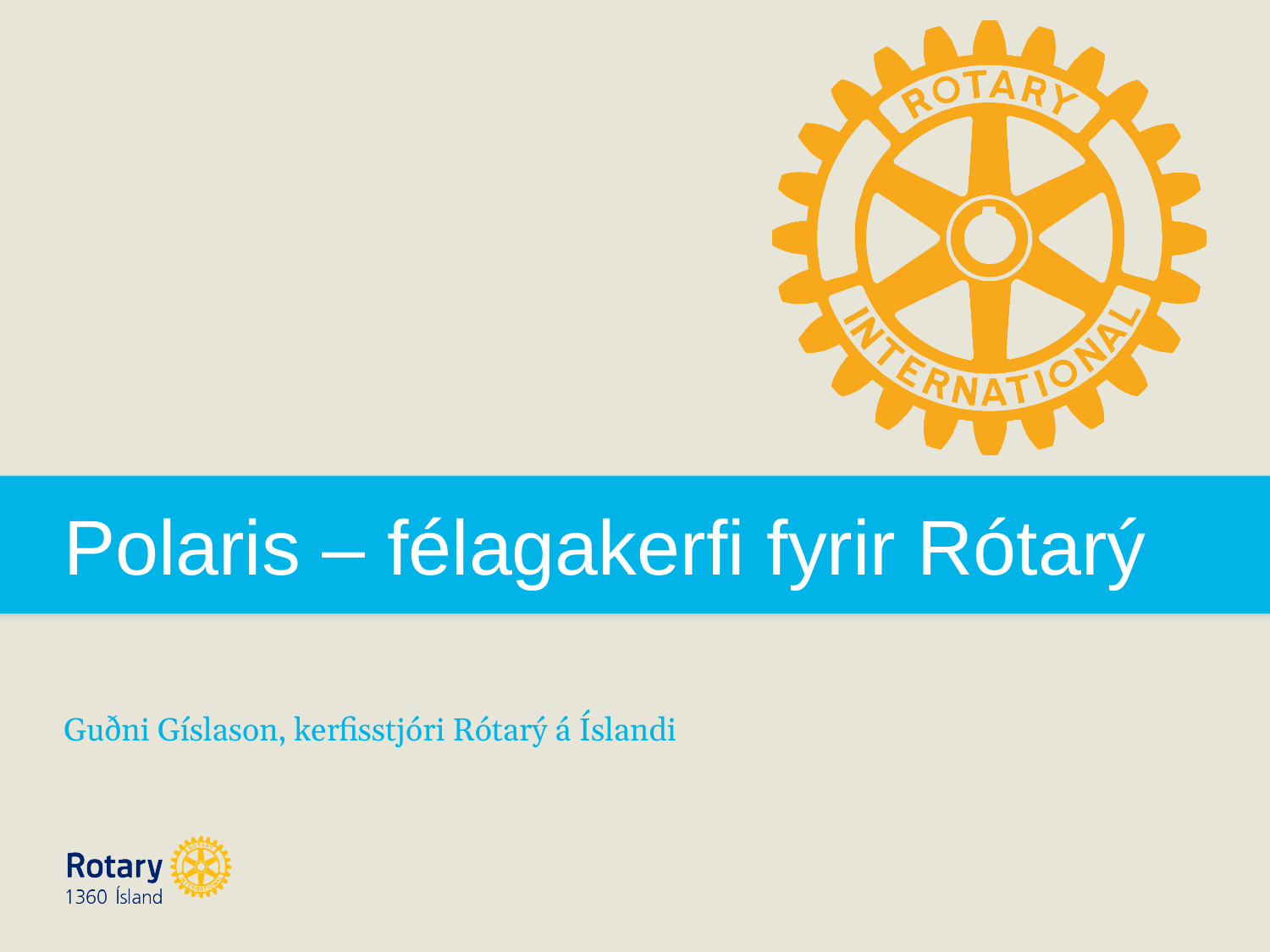

Polaris – félagakerfi fyrir Rótarý

Guðni Gíslason, kerfisstjóri Rótarý á Íslandi